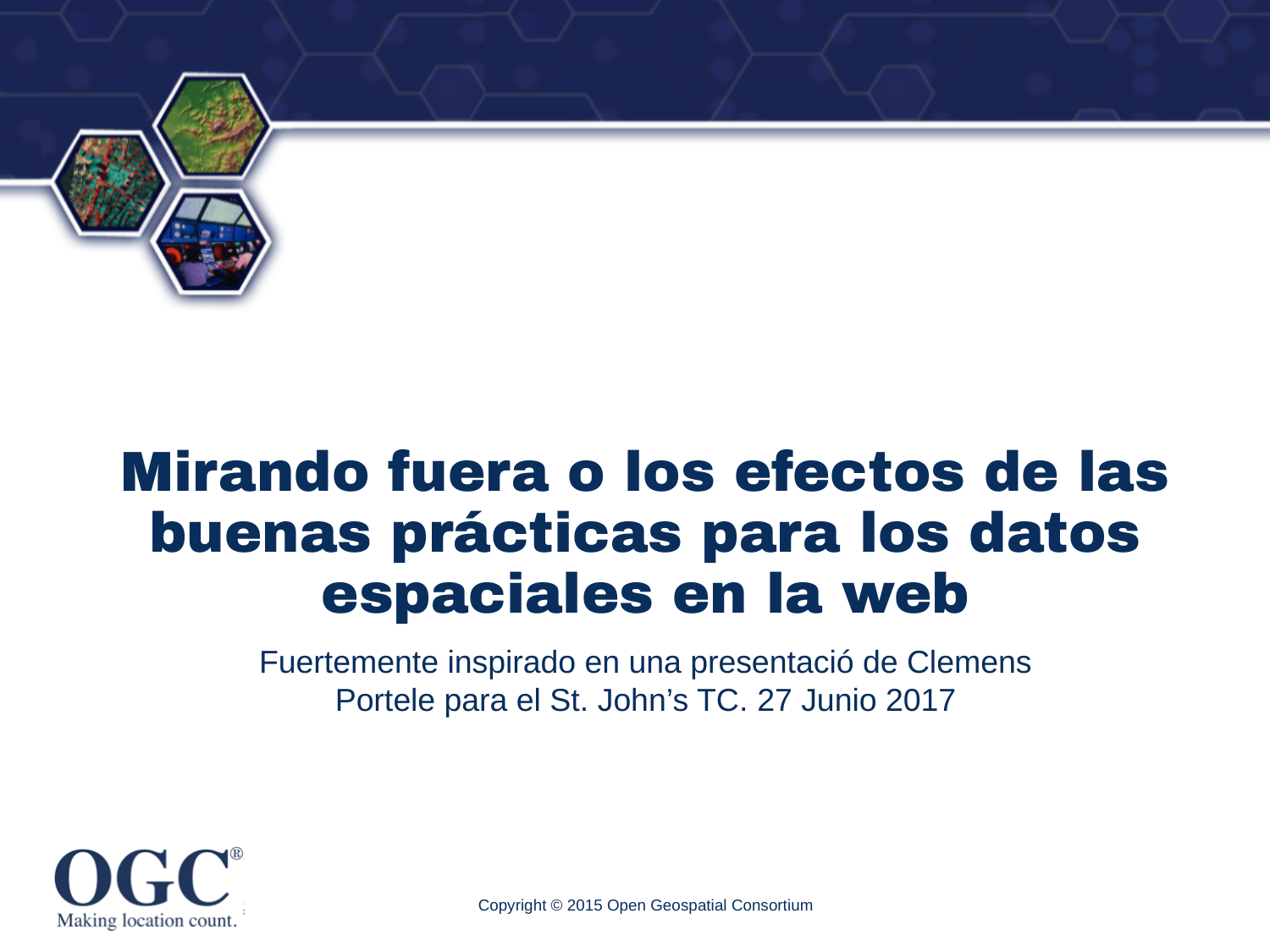

# Mirando fuera o los efectos de las buenas prácticas para los datos espaciales en la web
Fuertemente inspirado en una presentació de Clemens Portele para el St. John’s TC. 27 Junio 2017
Copyright © 2015 Open Geospatial Consortium